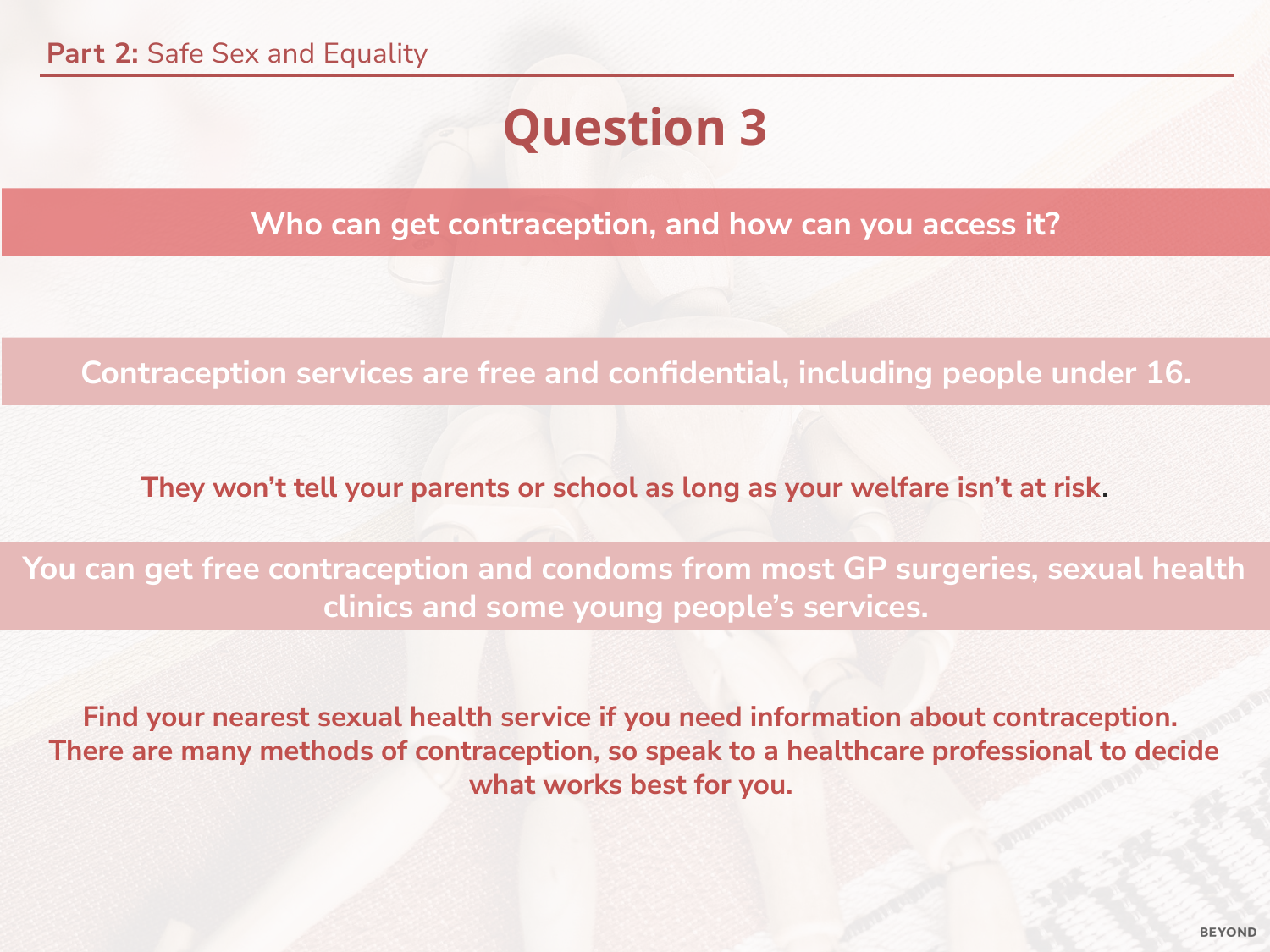

Part 2: Safe Sex and Equality
Question 3
Who can get contraception, and how can you access it?
Contraception services are free and confidential, including people under 16.
They won’t tell your parents or school as long as your welfare isn’t at risk.
You can get free contraception and condoms from most GP surgeries, sexual health clinics and some young people’s services.
Find your nearest sexual health service if you need information about contraception.
There are many methods of contraception, so speak to a healthcare professional to decide what works best for you.